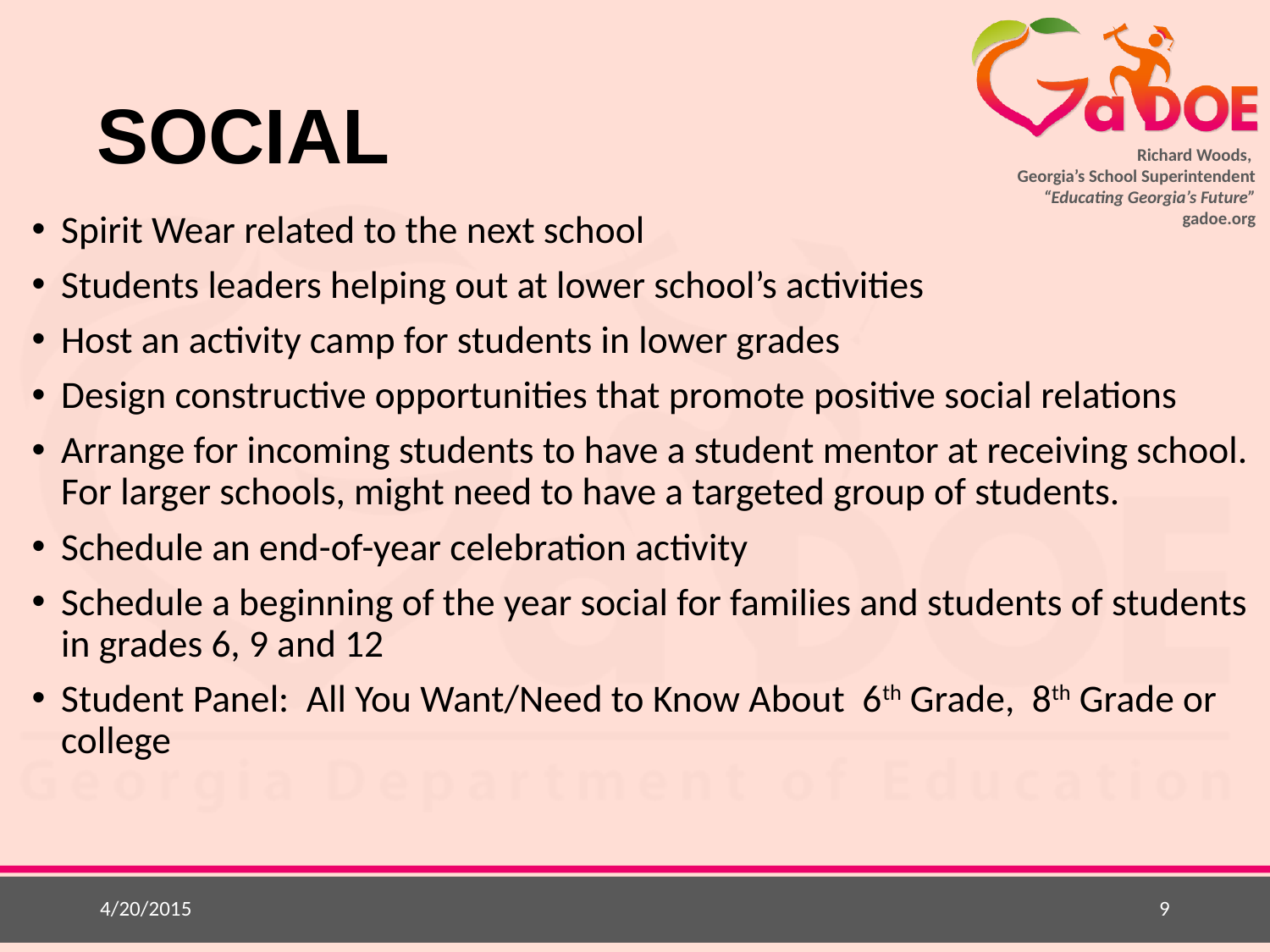

# SOCIAL
Spirit Wear related to the next school
Students leaders helping out at lower school’s activities
Host an activity camp for students in lower grades
Design constructive opportunities that promote positive social relations
Arrange for incoming students to have a student mentor at receiving school. For larger schools, might need to have a targeted group of students.
Schedule an end-of-year celebration activity
Schedule a beginning of the year social for families and students of students in grades 6, 9 and 12
Student Panel:  All You Want/Need to Know About  6th Grade,  8th Grade or college

4/20/2015
9